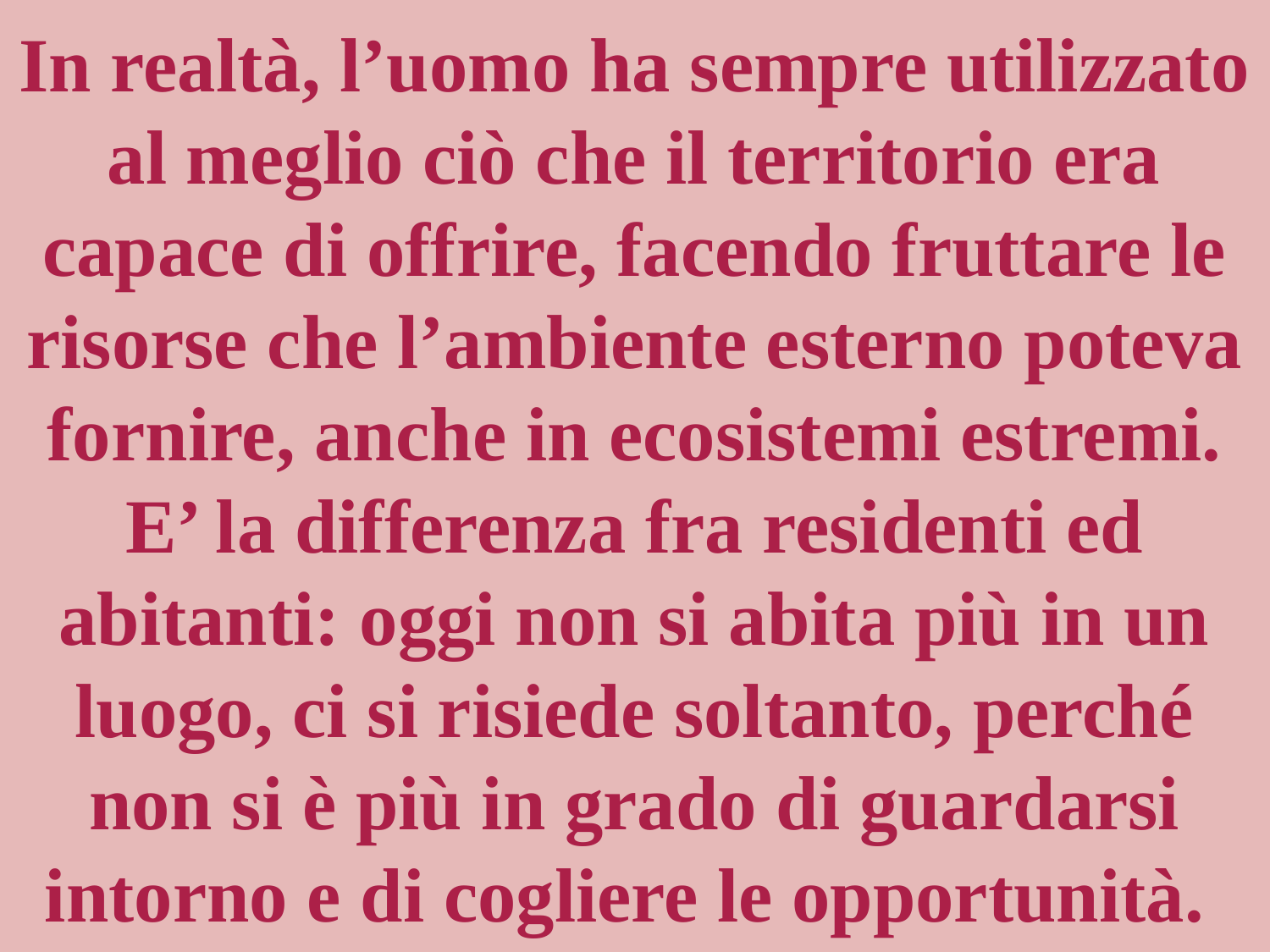

# In realtà, l’uomo ha sempre utilizzato al meglio ciò che il territorio era capace di offrire, facendo fruttare le risorse che l’ambiente esterno poteva fornire, anche in ecosistemi estremi. E’ la differenza fra residenti ed abitanti: oggi non si abita più in un luogo, ci si risiede soltanto, perché non si è più in grado di guardarsi intorno e di cogliere le opportunità.